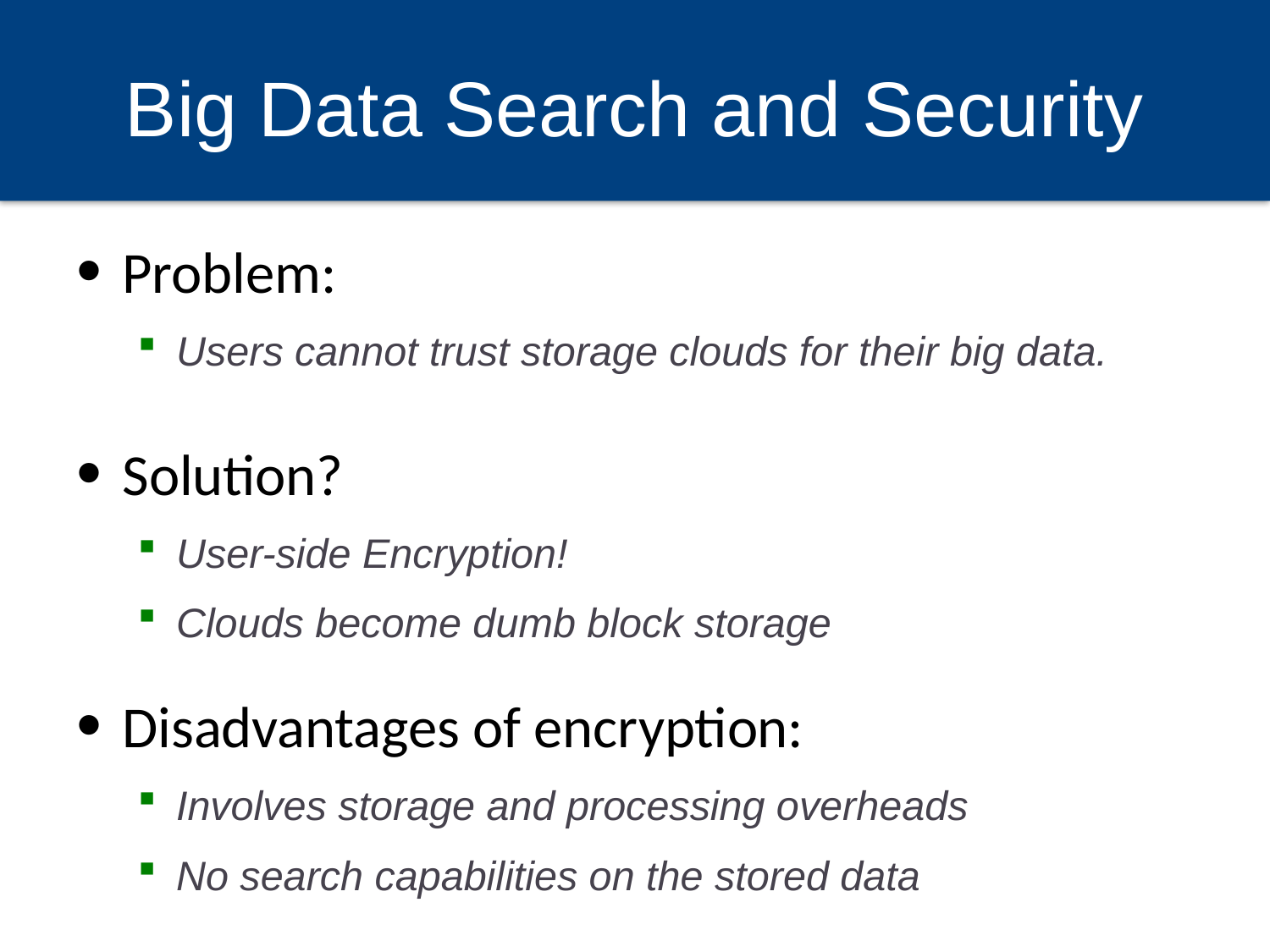

# Big Data Search and Security
Problem:
Users cannot trust storage clouds for their big data.

Solution?
User-side Encryption!
Clouds become dumb block storage

Disadvantages of encryption:
Involves storage and processing overheads
No search capabilities on the stored data